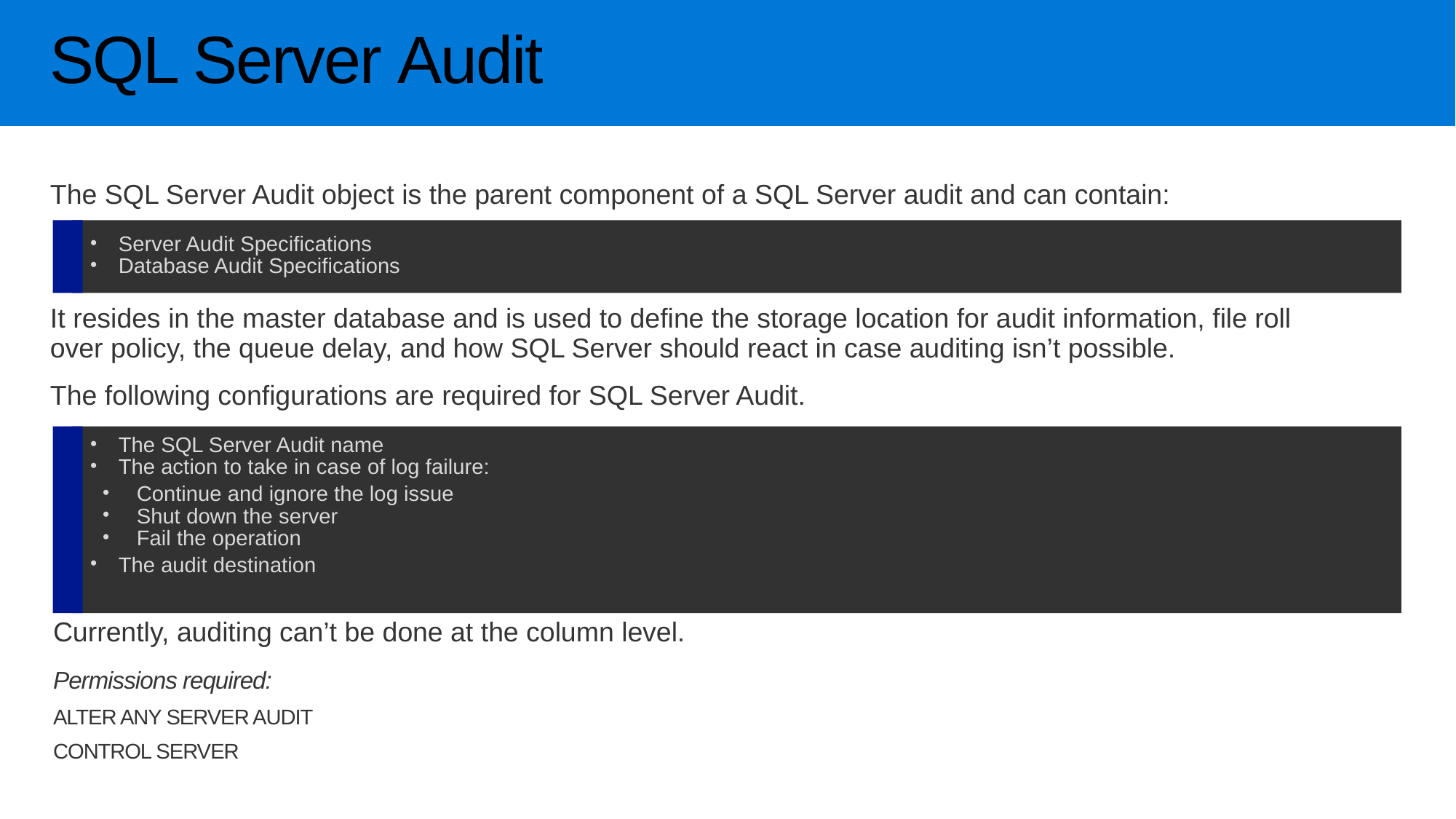

# SQL Server Audit
The SQL Server Audit object is the parent component of a SQL Server audit and can contain:
Server Audit Specifications
Database Audit Specifications
It resides in the master database and is used to define the storage location for audit information, file roll over policy, the queue delay, and how SQL Server should react in case auditing isn’t possible.
The following configurations are required for SQL Server Audit.
The SQL Server Audit name
The action to take in case of log failure:
Continue and ignore the log issue
Shut down the server
Fail the operation
The audit destination

Currently, auditing can’t be done at the column level.
Permissions required:
ALTER ANY SERVER AUDIT
CONTROL SERVER